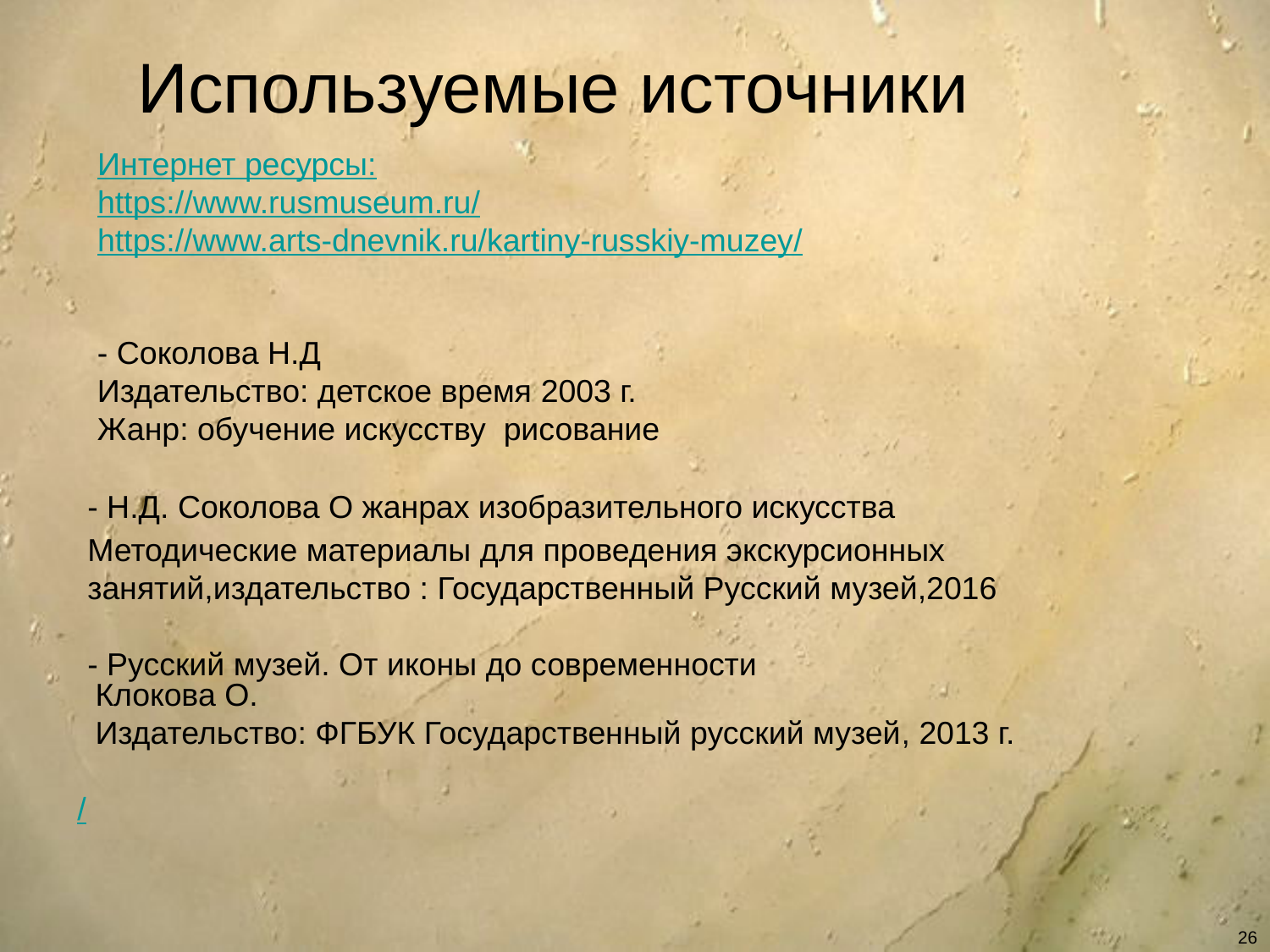

Используемые источники

Интернет ресурсы:
https://www.rusmuseum.ru/
https://www.arts-dnevnik.ru/kartiny-russkiy-muzey/

- Соколова Н.Д
Издательство: детское время 2003 г.
Жанр: обучение искусству  рисование
- Н.Д. Соколова О жанрах изобразительного искусства
Методические материалы для проведения экскурсионных занятий,издательство : Государственный Русский музей,2016

- Русский музей. От иконы до современности

  Клокова О.
  Издательство: ФГБУК Государственный русский музей, 2013 г.

/

26